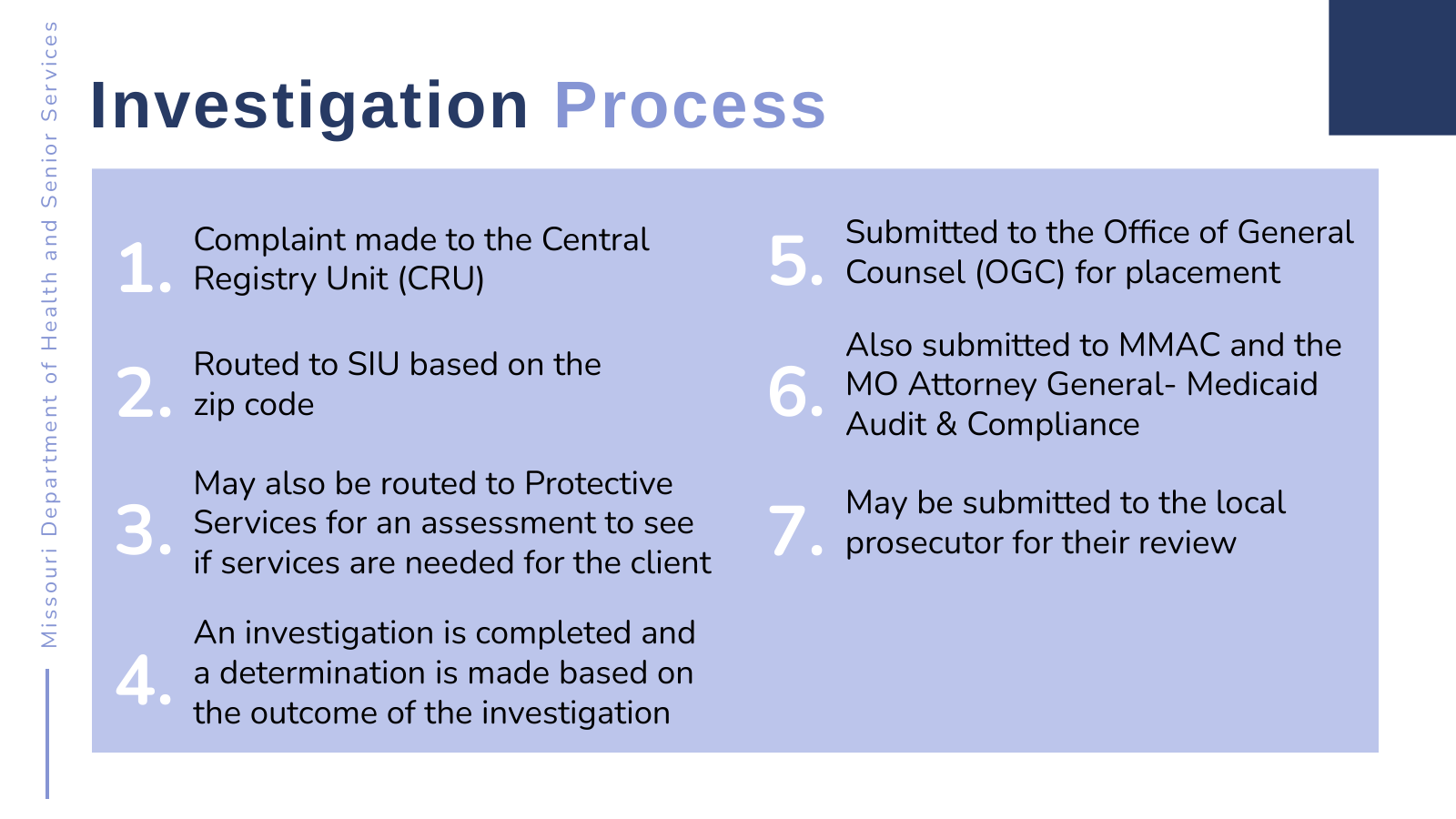

Investigation Process

5.
1.
Submitted to the Office of General Counsel (OGC) for placement
Complaint made to the Central Registry Unit (CRU)
Also submitted to MMAC and the MO Attorney General- Medicaid Audit & Compliance
6.
2.
Routed to SIU based on the zip code
Missouri Department of Health and Senior Services
May also be routed to Protective Services for an assessment to see if services are needed for the client
3.
7.
May be submitted to the local prosecutor for their review
An investigation is completed and a determination is made based on the outcome of the investigation
4.